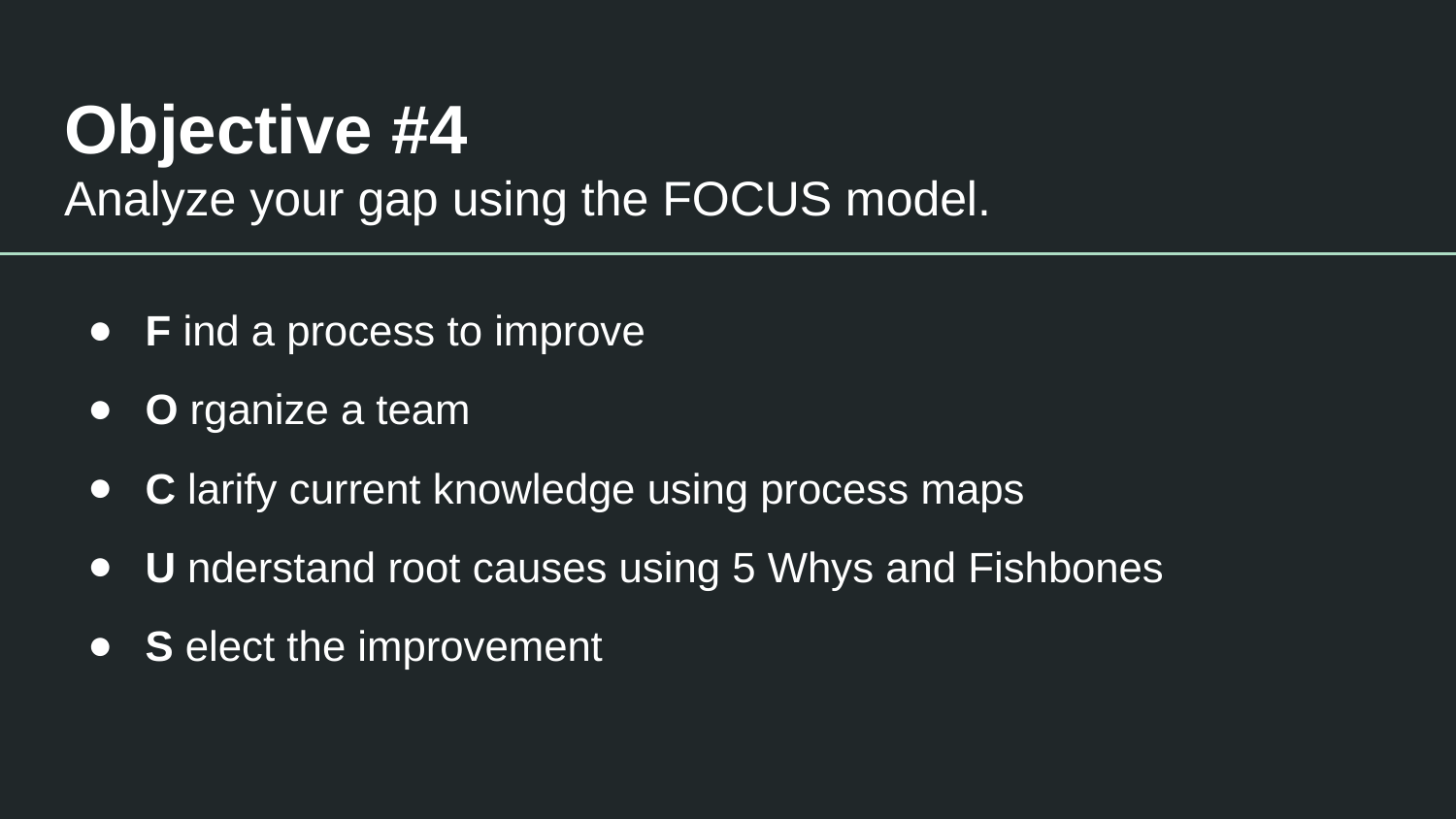

Objective #4
Analyze your gap using the FOCUS model.
F ind a process to improve
O rganize a team
C larify current knowledge using process maps
U nderstand root causes using 5 Whys and Fishbones
S elect the improvement